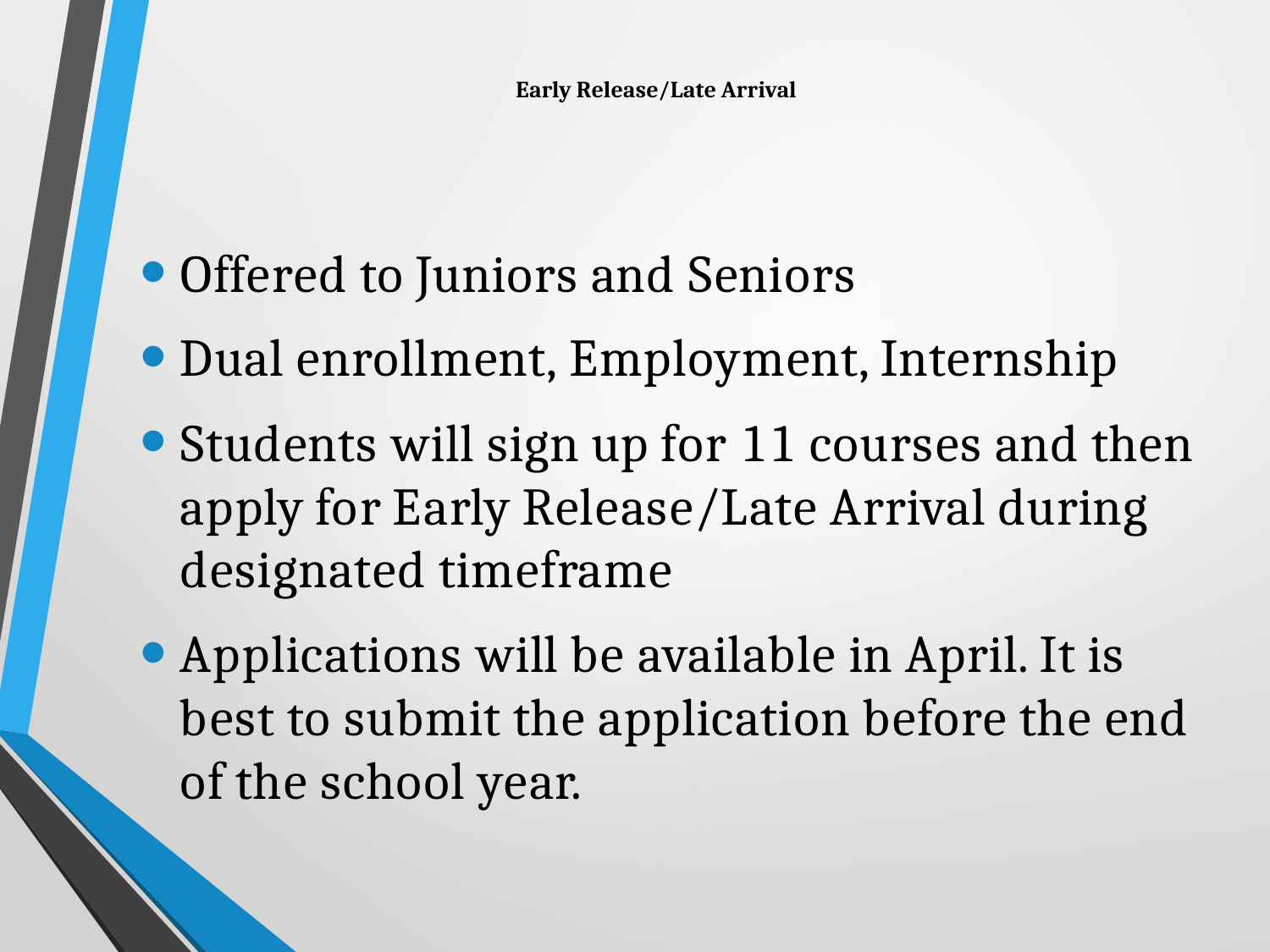

# Early Release/Late Arrival
Offered to Juniors and Seniors
Dual enrollment, Employment, Internship
Students will sign up for 11 courses and then apply for Early Release/Late Arrival during designated timeframe
Applications will be available in April. It is best to submit the application before the end of the school year.